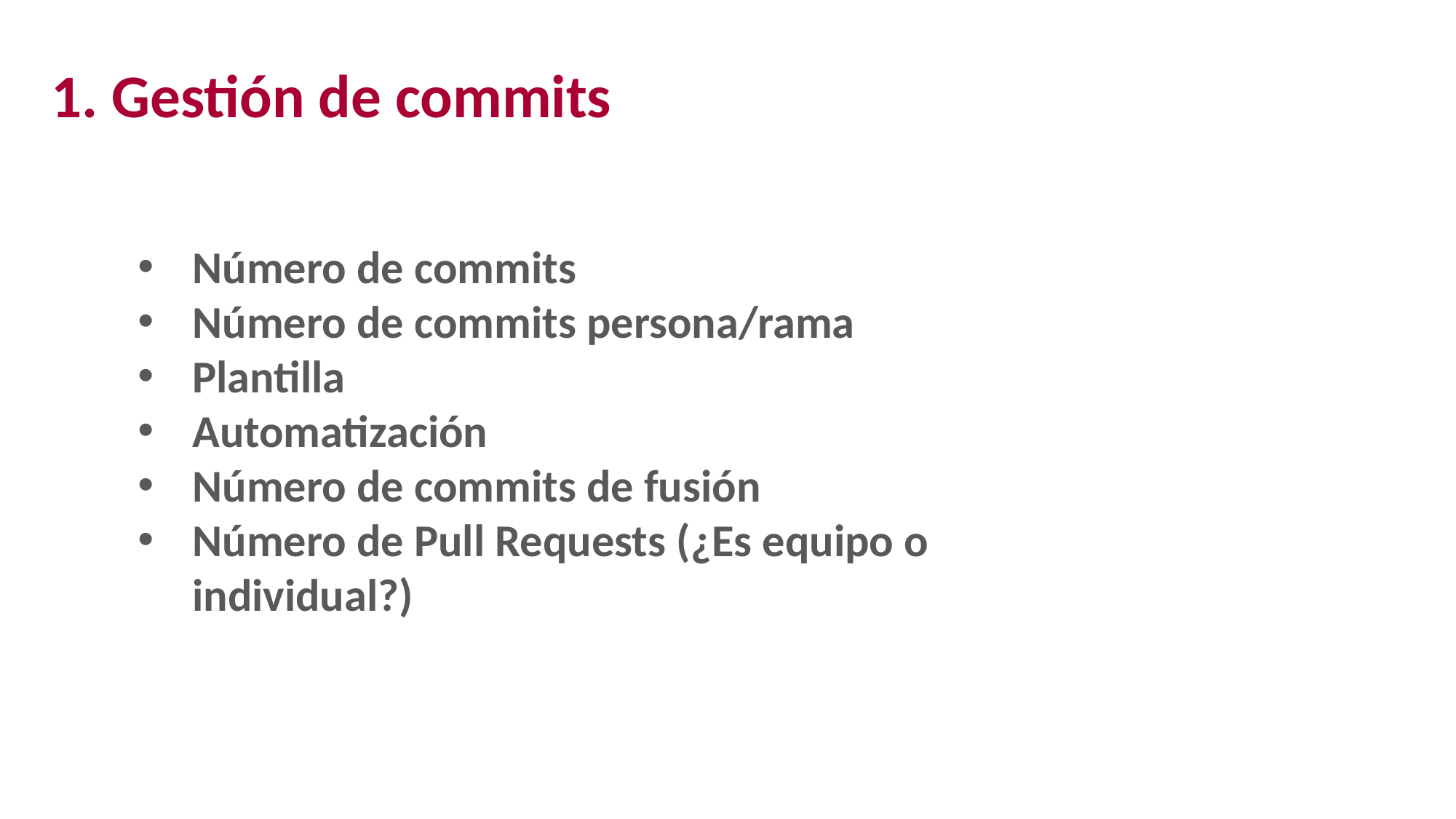

1. Gestión de commits
Número de commits
Número de commits persona/rama
Plantilla
Automatización
Número de commits de fusión
Número de Pull Requests (¿Es equipo o individual?)